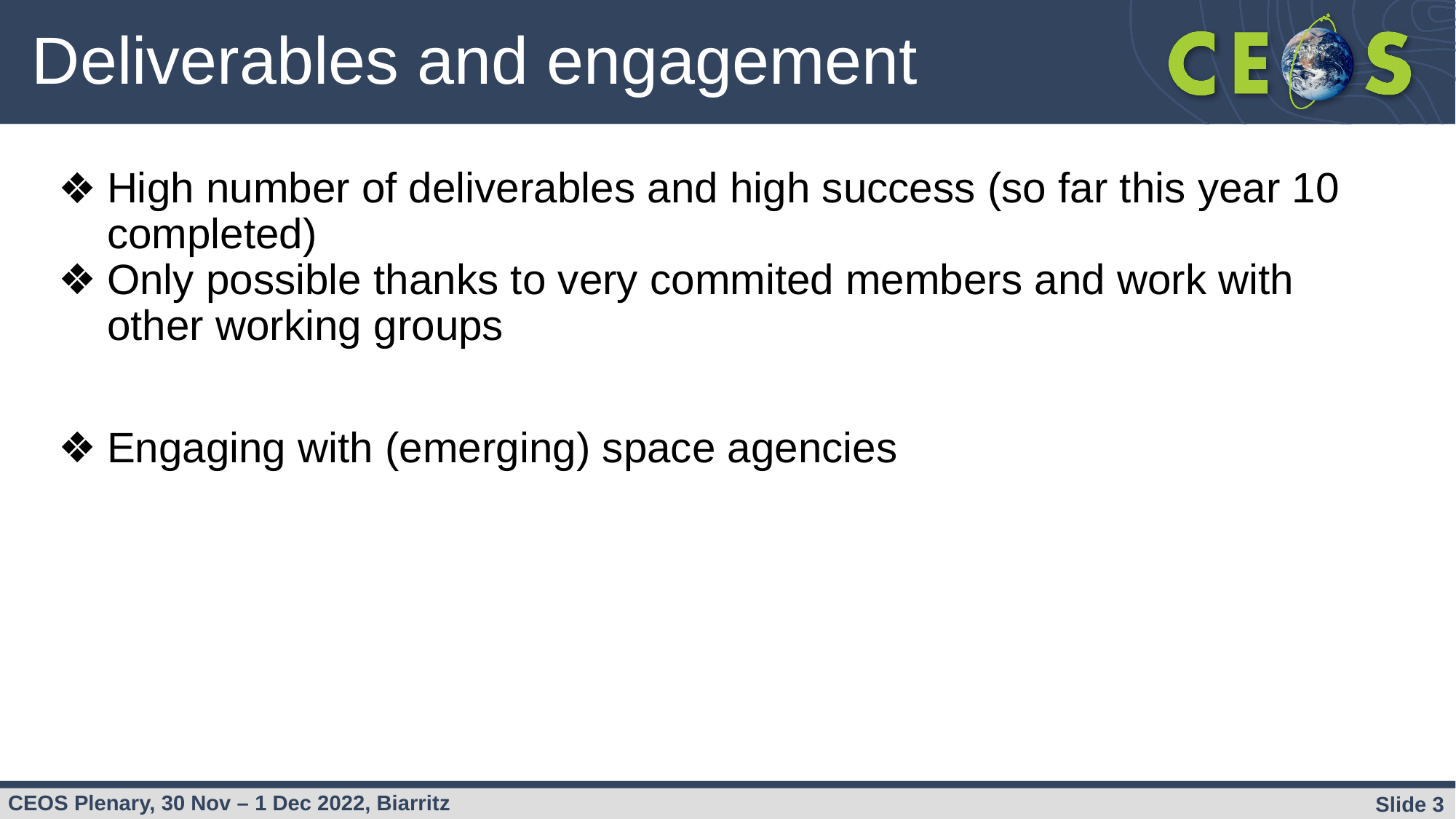

# Deliverables and engagement
High number of deliverables and high success (so far this year 10 completed)
Only possible thanks to very commited members and work with other working groups

Engaging with (emerging) space agencies